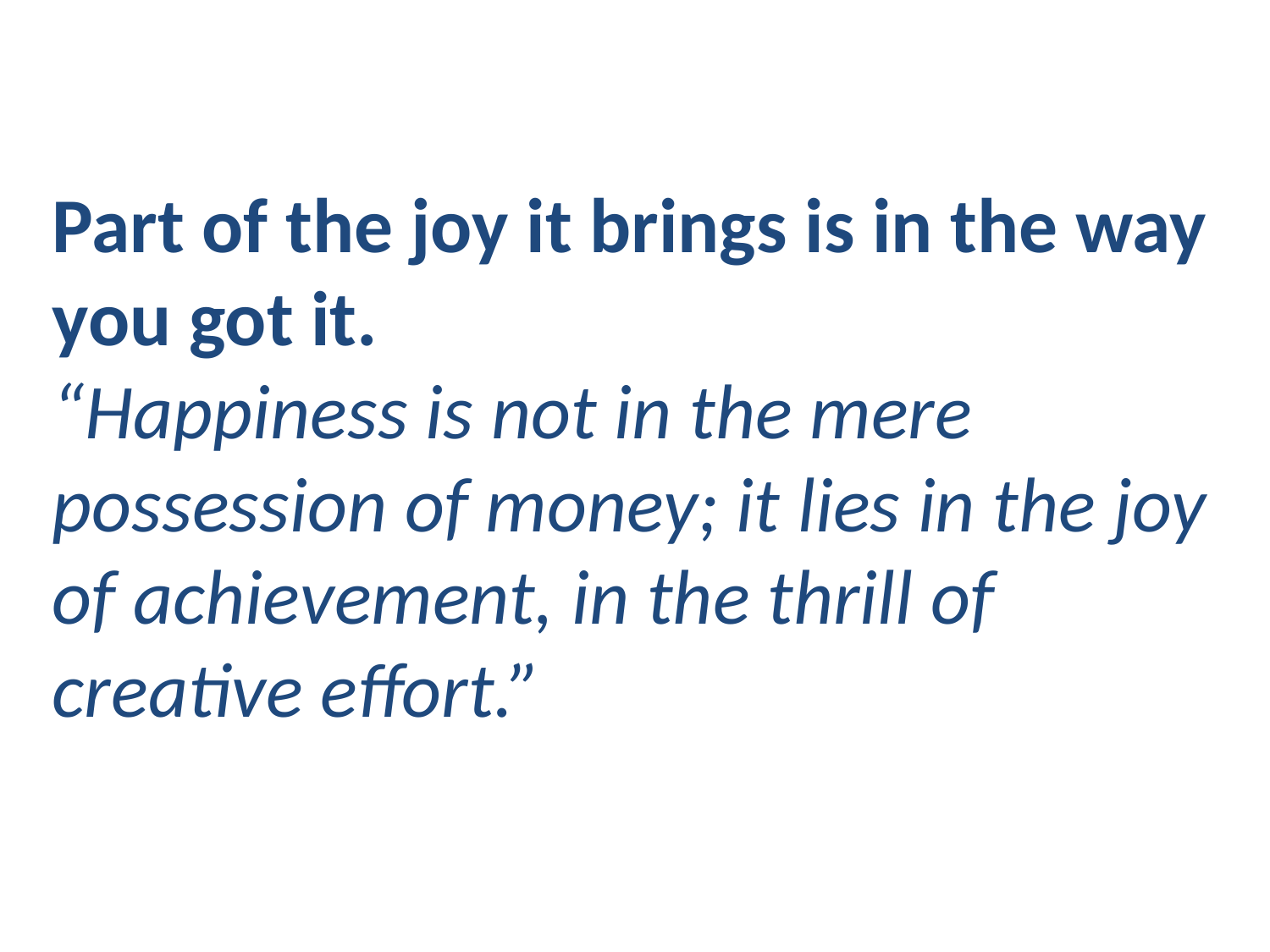

Part of the joy it brings is in the way you got it.
“Happiness is not in the mere possession of money; it lies in the joy of achievement, in the thrill of creative effort.”